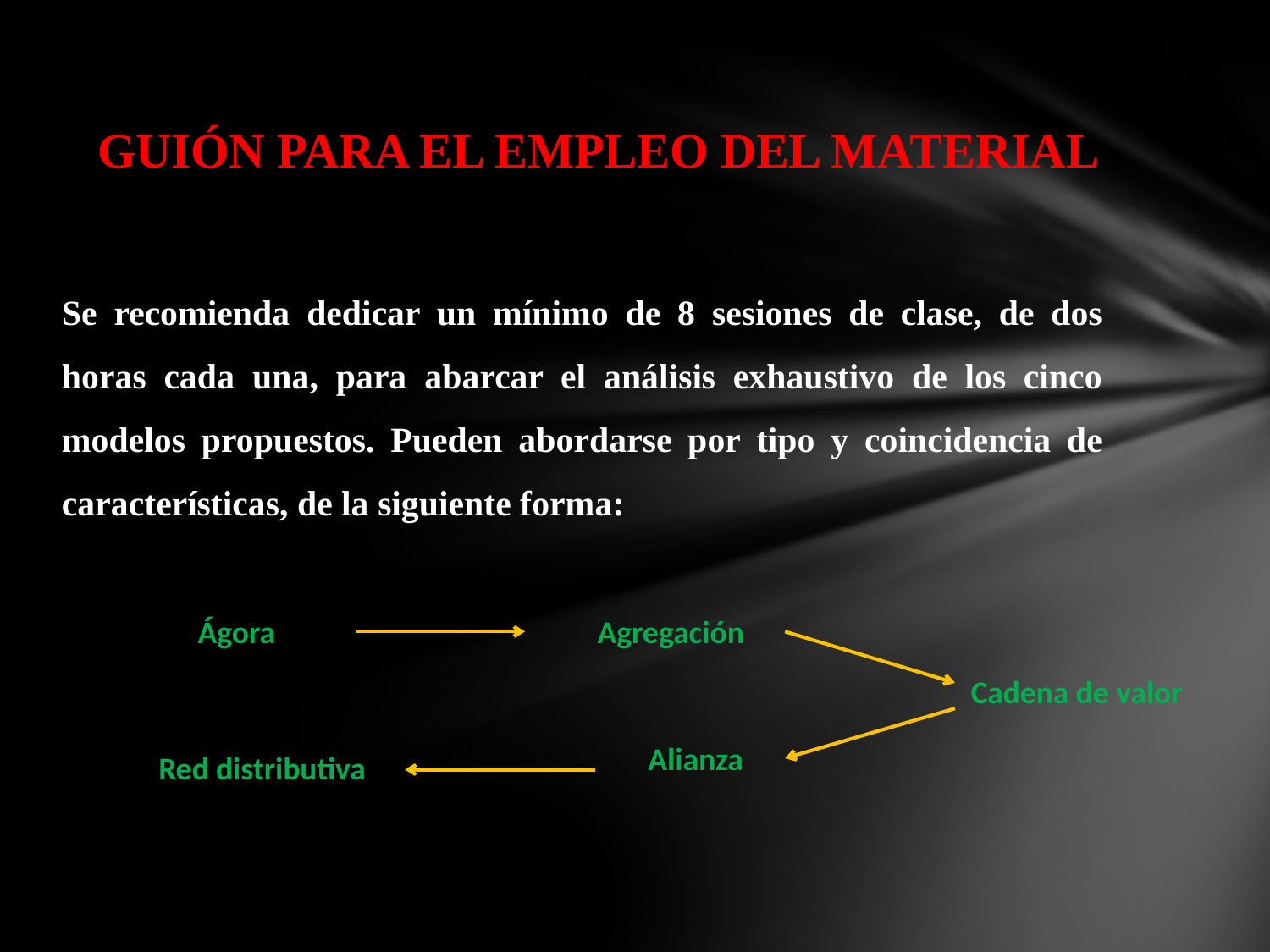

# GUIÓN PARA EL EMPLEO DEL MATERIAL

Se recomienda dedicar un mínimo de 8 sesiones de clase, de dos horas cada una, para abarcar el análisis exhaustivo de los cinco modelos propuestos. Pueden abordarse por tipo y coincidencia de características, de la siguiente forma:

Ágora
Agregación
Cadena de valor
Alianza
Red distributiva